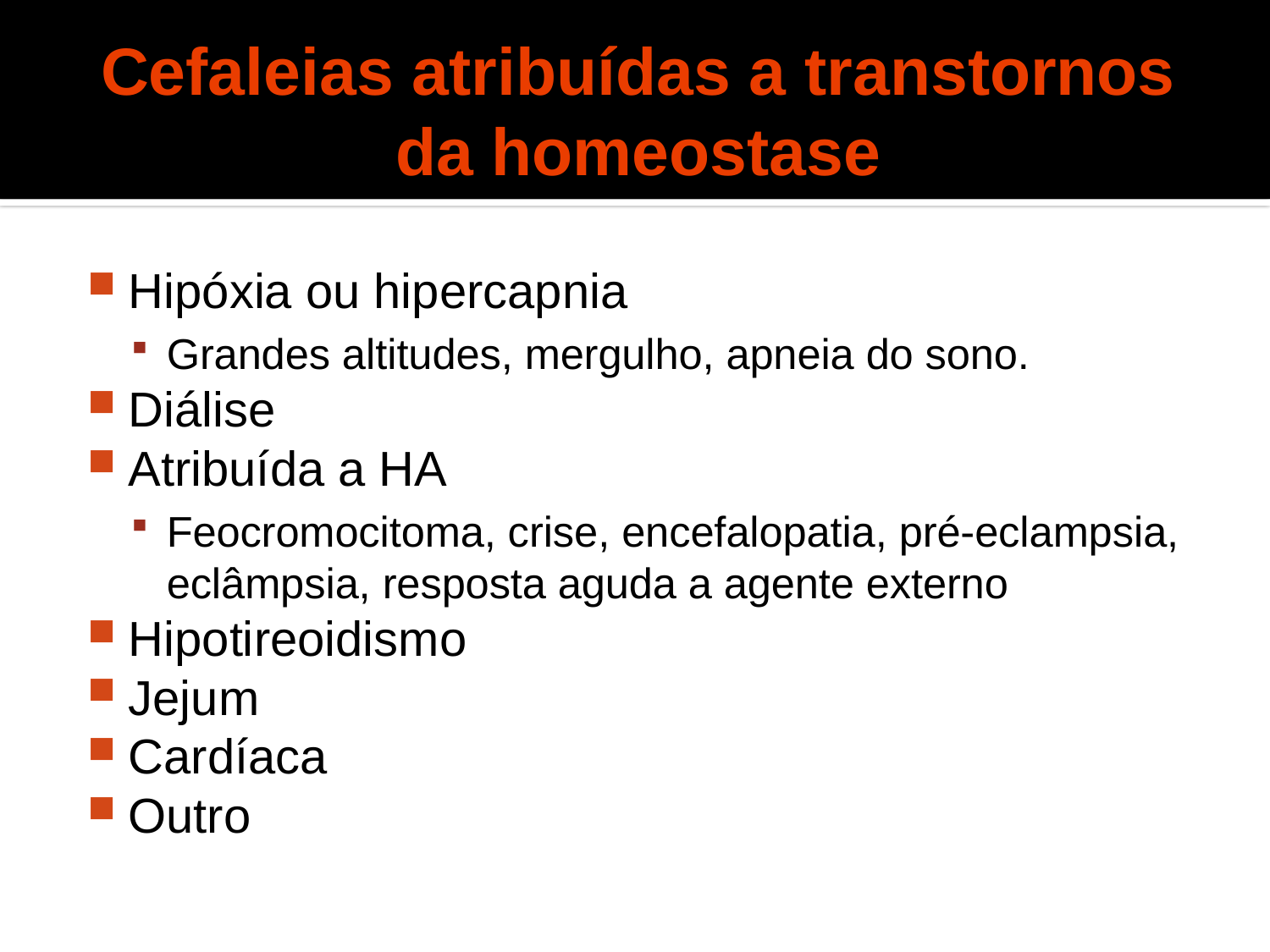

# Cefaleias atribuídas a transtornos da homeostase
Hipóxia ou hipercapnia
Grandes altitudes, mergulho, apneia do sono.
Diálise
Atribuída a HA
Feocromocitoma, crise, encefalopatia, pré-eclampsia, eclâmpsia, resposta aguda a agente externo
Hipotireoidismo
Jejum
Cardíaca
Outro